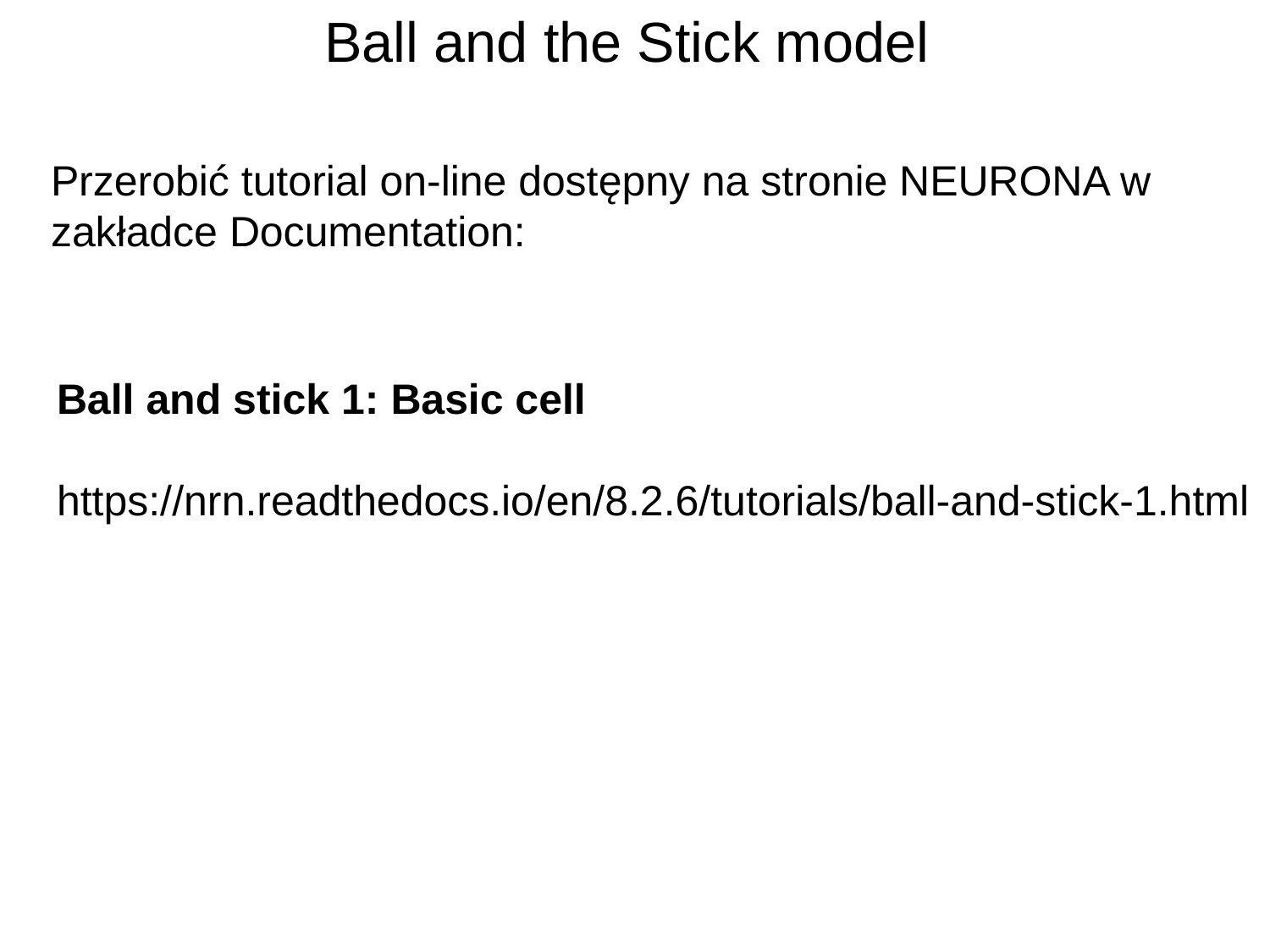

Ball and the Stick model
Przerobić tutorial on-line dostępny na stronie NEURONA w zakładce Documentation:
Ball and stick 1: Basic cell

https://nrn.readthedocs.io/en/8.2.6/tutorials/ball-and-stick-1.html